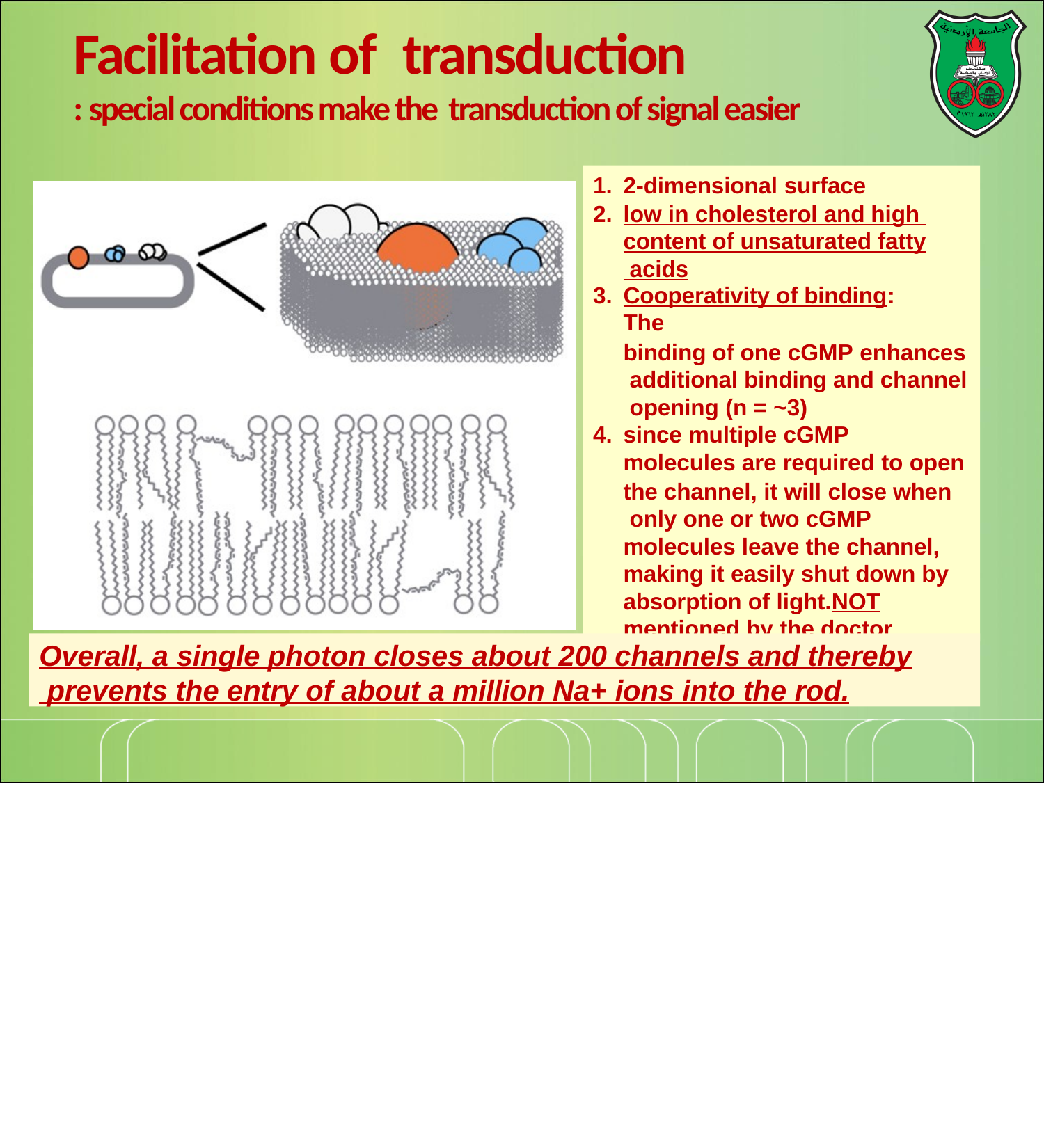

# Facilitation of  transduction special conditions make the  transduction of signal easier :
2-dimensional surface
low in cholesterol and high  content of unsaturated fatty  acids
Cooperativity of binding: The
binding of one cGMP enhances  additional binding and channel  opening (n = ~3)
since multiple cGMP  molecules are required to open
the channel, it will close when  only one or two cGMP  molecules leave the channel,  making it easily shut down by  absorption of light.NOT mentioned by the doctor

Overall, a single photon closes about 200 channels and thereby  prevents the entry of about a million Na+ ions into the rod.